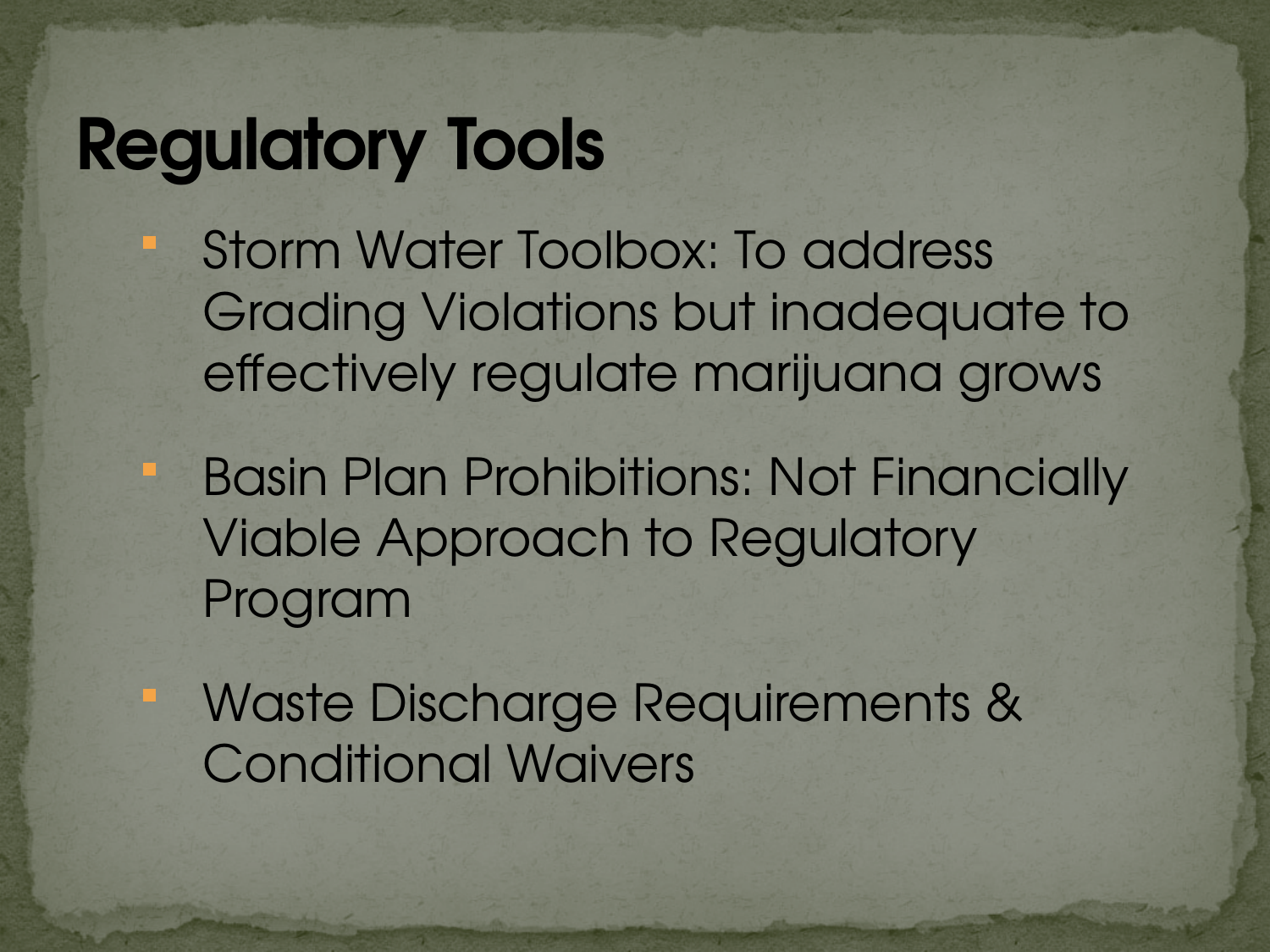

# Regulatory Tools
Storm Water Toolbox: To address Grading Violations but inadequate to effectively regulate marijuana grows
Basin Plan Prohibitions: Not Financially Viable Approach to Regulatory Program
Waste Discharge Requirements & Conditional Waivers